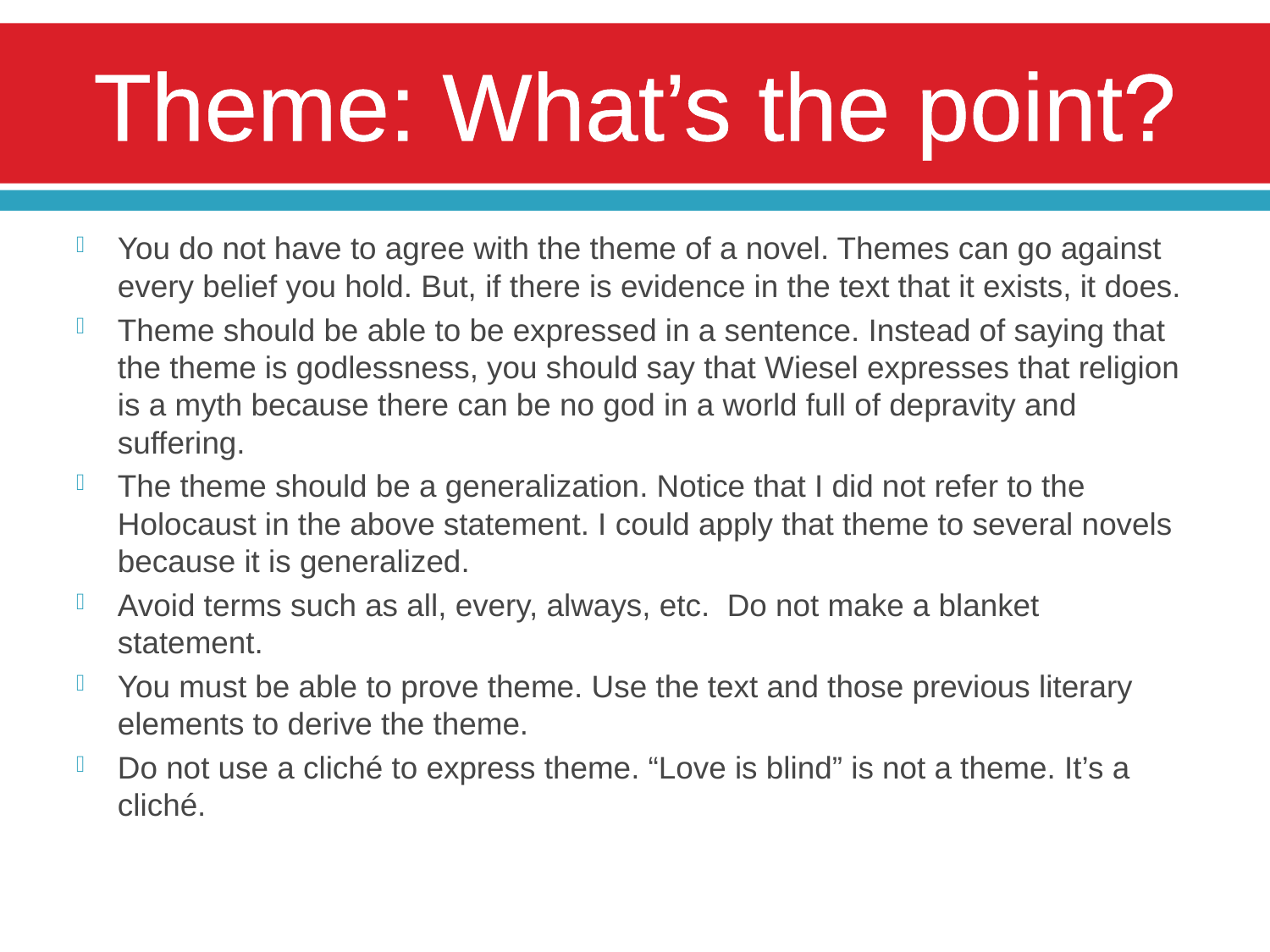

# Theme: What’s the point?
You do not have to agree with the theme of a novel. Themes can go against every belief you hold. But, if there is evidence in the text that it exists, it does.
Theme should be able to be expressed in a sentence. Instead of saying that the theme is godlessness, you should say that Wiesel expresses that religion is a myth because there can be no god in a world full of depravity and suffering.
The theme should be a generalization. Notice that I did not refer to the Holocaust in the above statement. I could apply that theme to several novels because it is generalized.
Avoid terms such as all, every, always, etc.  Do not make a blanket statement.
You must be able to prove theme. Use the text and those previous literary elements to derive the theme.
Do not use a cliché to express theme. “Love is blind” is not a theme. It’s a cliché.